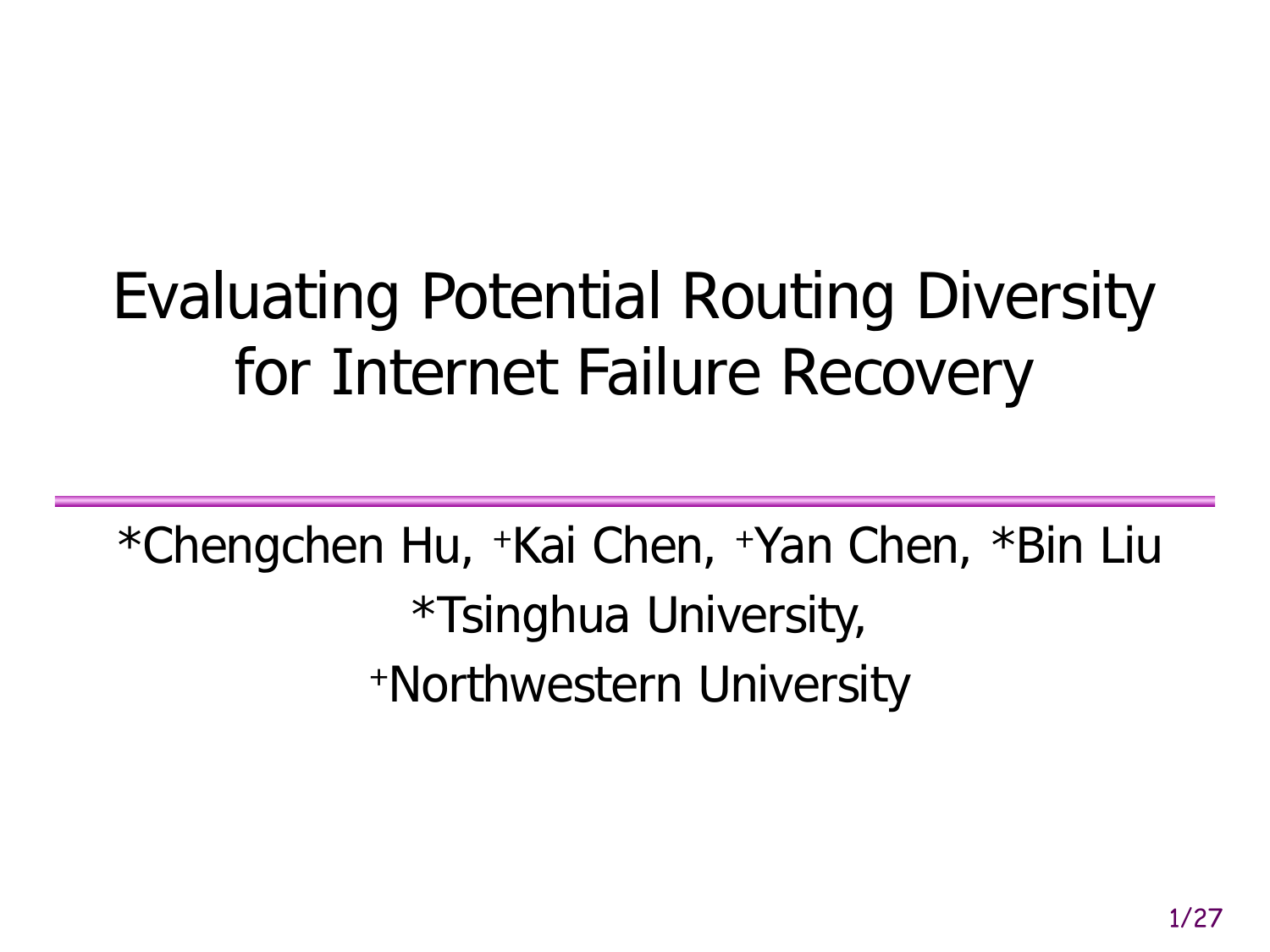

# Evaluating Potential Routing Diversity for Internet Failure Recovery
*Chengchen Hu, +Kai Chen, +Yan Chen, *Bin Liu
*Tsinghua University,
+Northwestern University